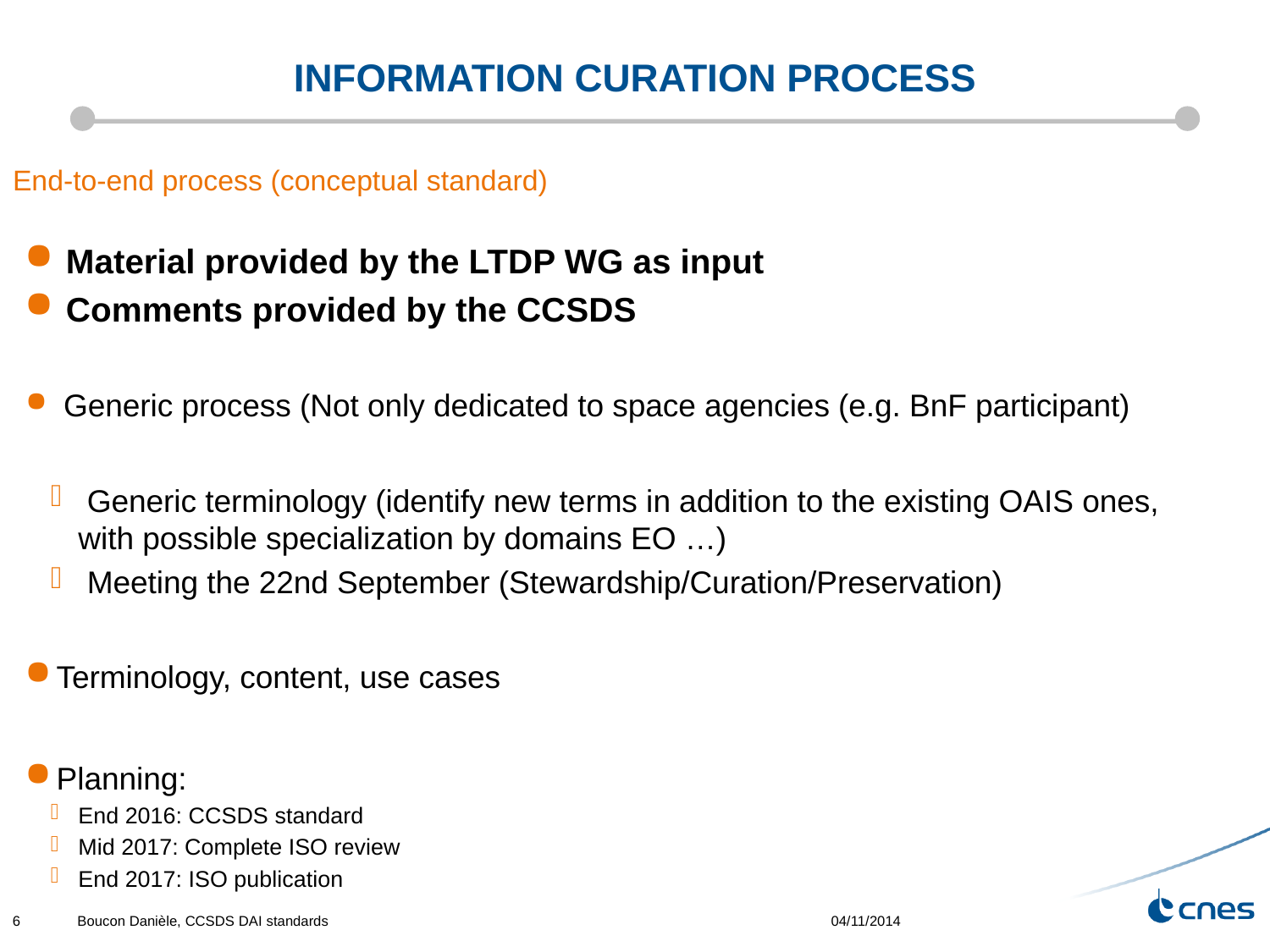

# Information curation process
End-to-end process (conceptual standard)

 Material provided by the LTDP WG as input
 Comments provided by the CCSDS

 Generic process (Not only dedicated to space agencies (e.g. BnF participant)

 Generic terminology (identify new terms in addition to the existing OAIS ones, with possible specialization by domains EO …)
 Meeting the 22nd September (Stewardship/Curation/Preservation)

Terminology, content, use cases

Planning:
End 2016: CCSDS standard
Mid 2017: Complete ISO review
End 2017: ISO publication

6
Boucon Danièle, CCSDS DAI standards
04/11/2014